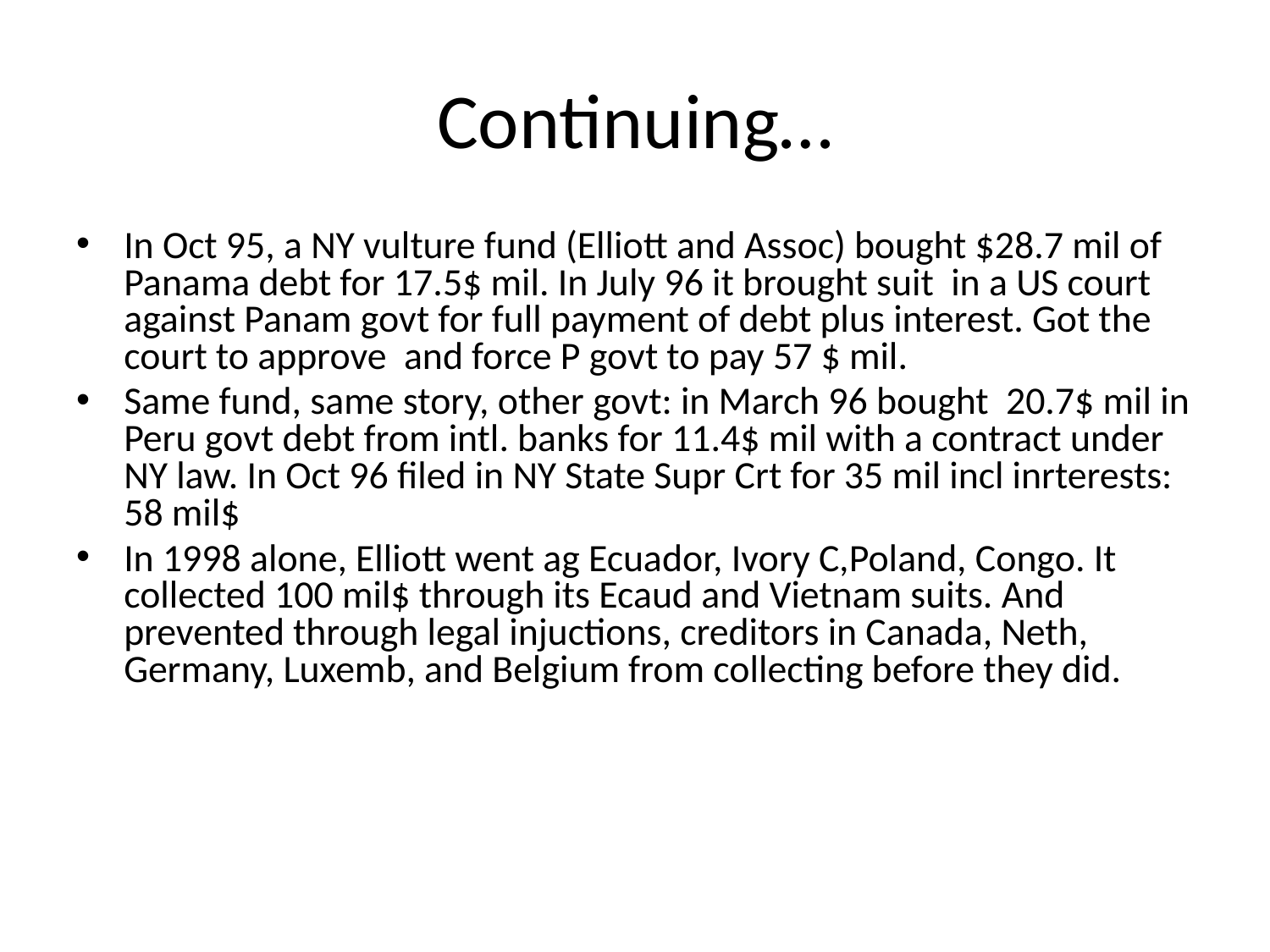

# Continuing…
In Oct 95, a NY vulture fund (Elliott and Assoc) bought $28.7 mil of Panama debt for 17.5$ mil. In July 96 it brought suit  in a US court against Panam govt for full payment of debt plus interest. Got the court to approve  and force P govt to pay 57 $ mil.
Same fund, same story, other govt: in March 96 bought  20.7$ mil in Peru govt debt from intl. banks for 11.4$ mil with a contract under NY law. In Oct 96 filed in NY State Supr Crt for 35 mil incl inrterests: 58 mil$
In 1998 alone, Elliott went ag Ecuador, Ivory C,Poland, Congo. It collected 100 mil$ through its Ecaud and Vietnam suits. And prevented through legal injuctions, creditors in Canada, Neth, Germany, Luxemb, and Belgium from collecting before they did.